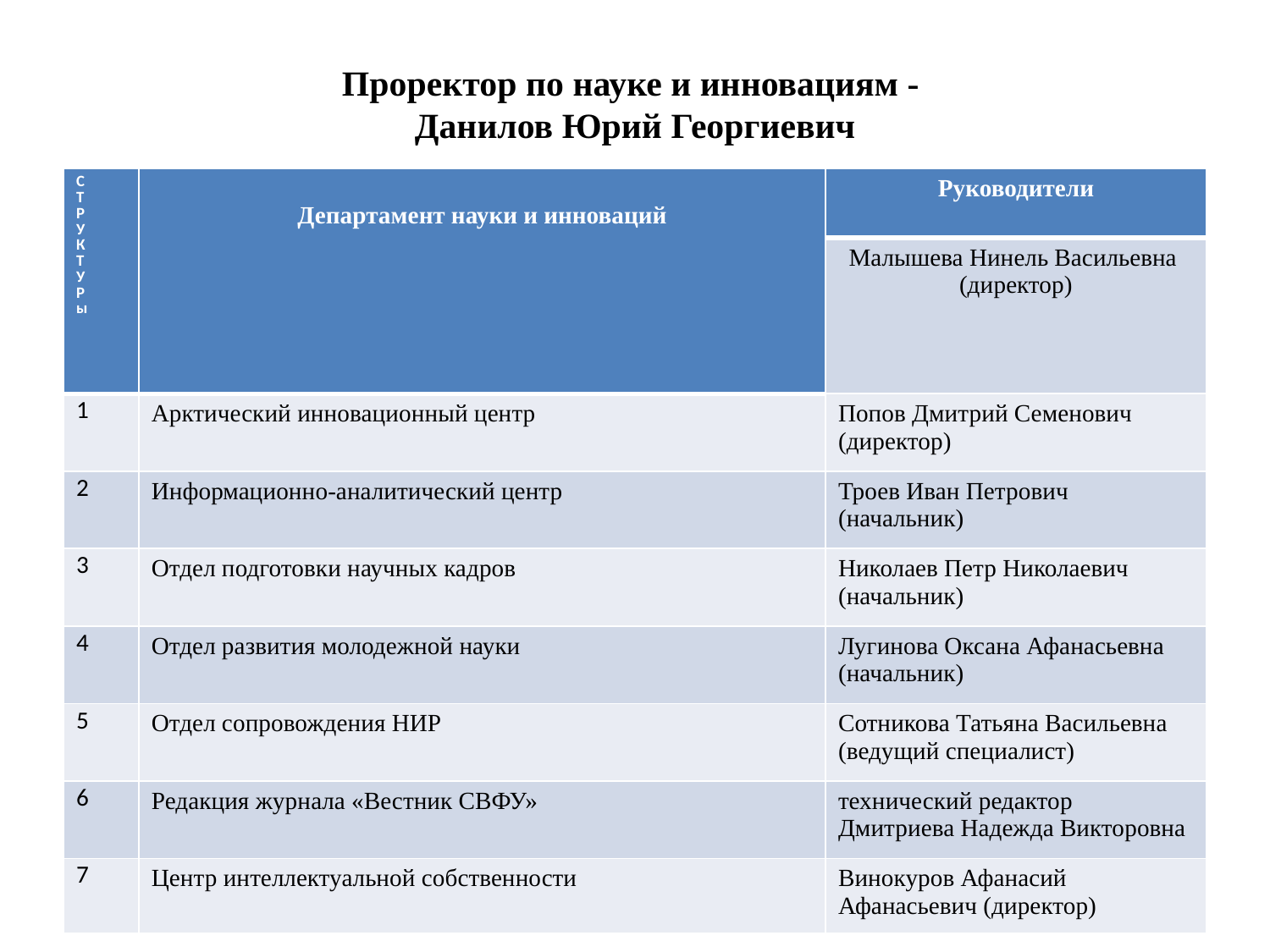

# Проректор по науке и инновациям - Данилов Юрий Георгиевич
| С Т Р У К Т У Р ы | Департамент науки и инноваций | Руководители |
| --- | --- | --- |
|  |  | Малышева Нинель Васильевна (директор) |
| 1 | Арктический инновационный центр | Попов Дмитрий Семенович (директор) |
| 2 | Информационно-аналитический центр | Троев Иван Петрович (начальник) |
| 3 | Отдел подготовки научных кадров | Николаев Петр Николаевич (начальник) |
| 4 | Отдел развития молодежной науки | Лугинова Оксана Афанасьевна (начальник) |
| 5 | Отдел сопровождения НИР | Сотникова Татьяна Васильевна (ведущий специалист) |
| 6 | Редакция журнала «Вестник СВФУ» | технический редактор Дмитриева Надежда Викторовна |
| 7 | Центр интеллектуальной собственности | Винокуров Афанасий Афанасьевич (директор) |